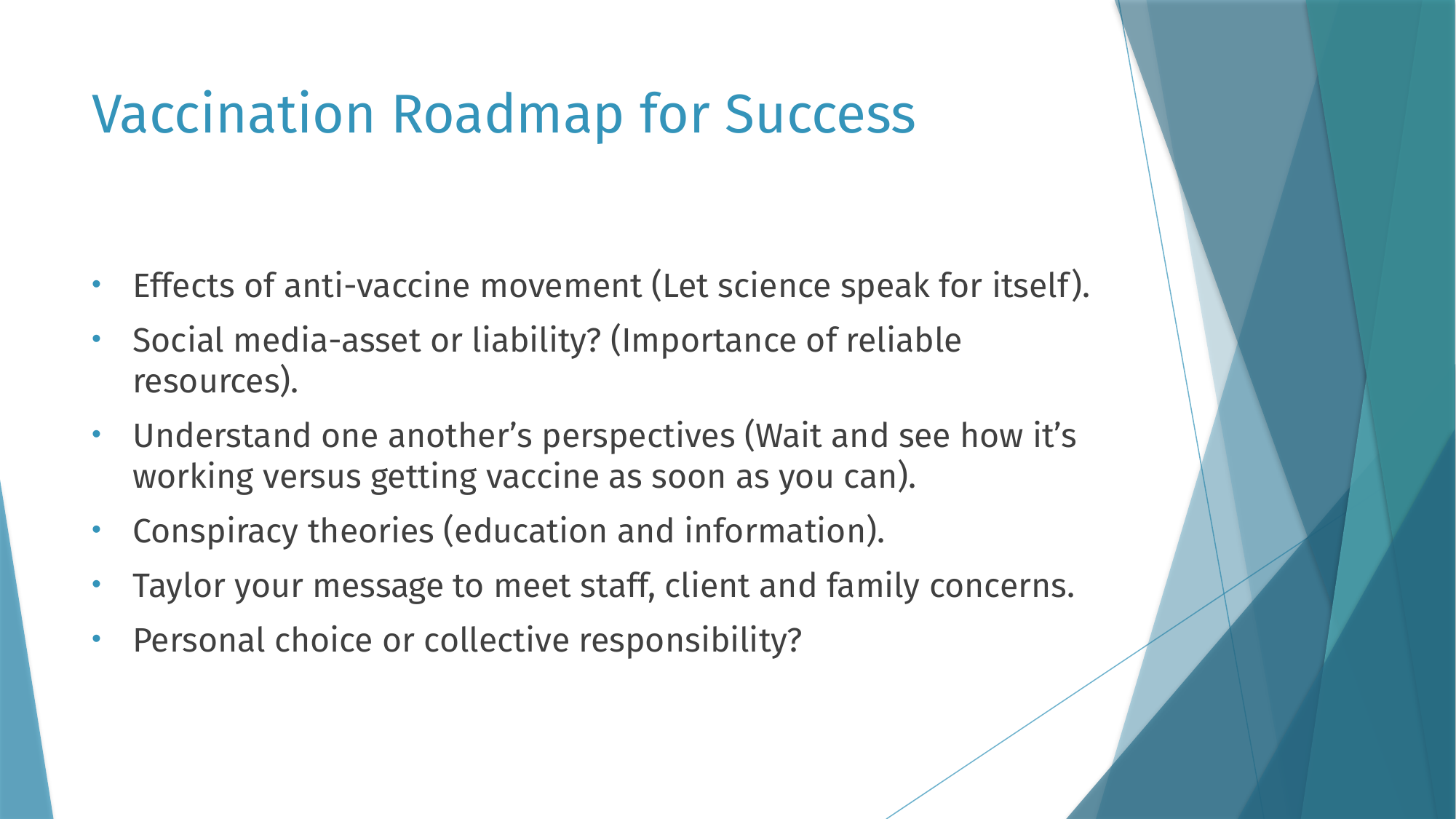

# Vaccination Roadmap for Success
Effects of anti-vaccine movement (Let science speak for itself).
Social media-asset or liability? (Importance of reliable resources).
Understand one another’s perspectives (Wait and see how it’s working versus getting vaccine as soon as you can).
Conspiracy theories (education and information).
Taylor your message to meet staff, client and family concerns.
Personal choice or collective responsibility?